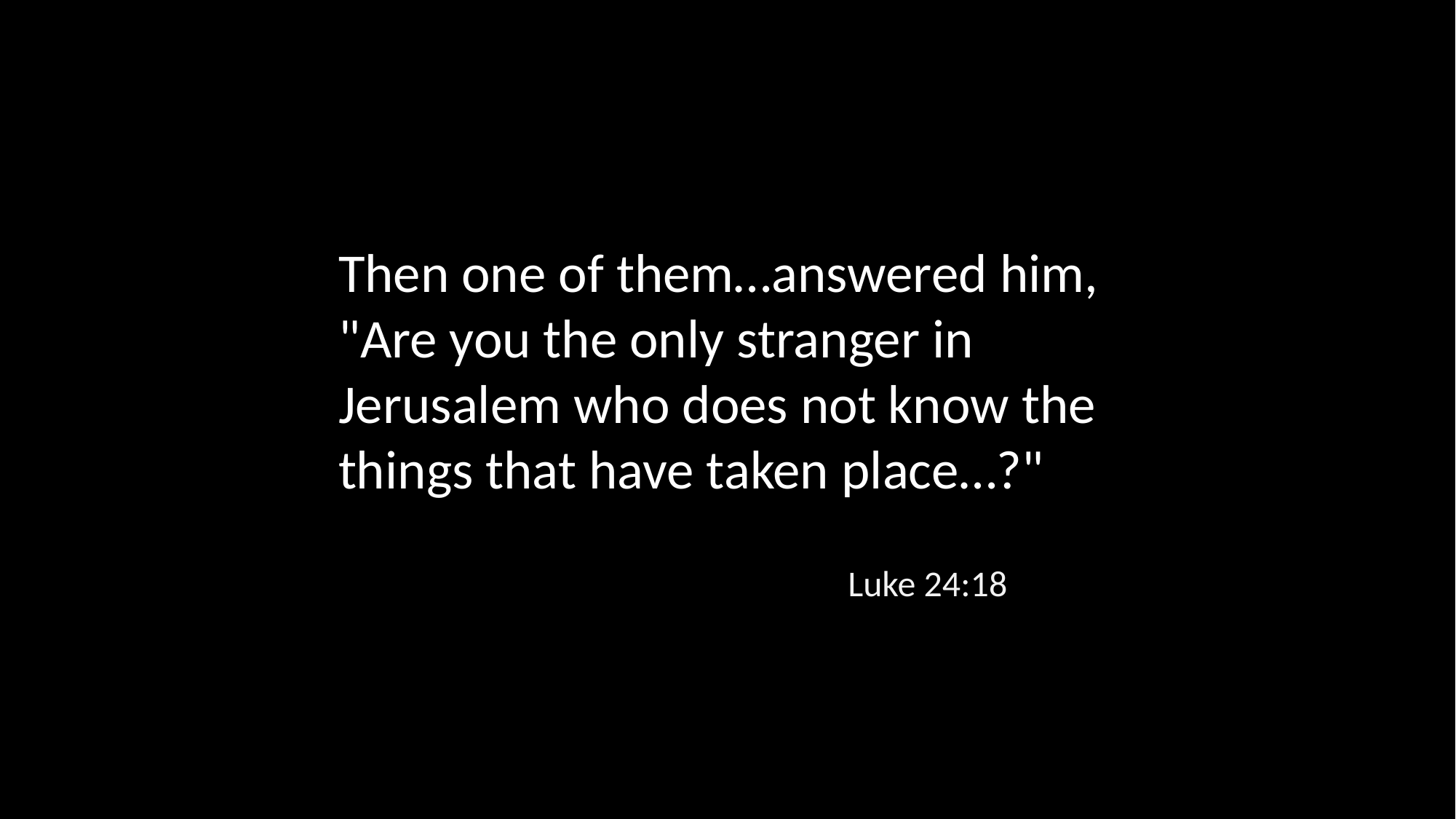

Then one of them…answered him, "Are you the only stranger in Jerusalem who does not know the things that have taken place…?"
Luke 24:18